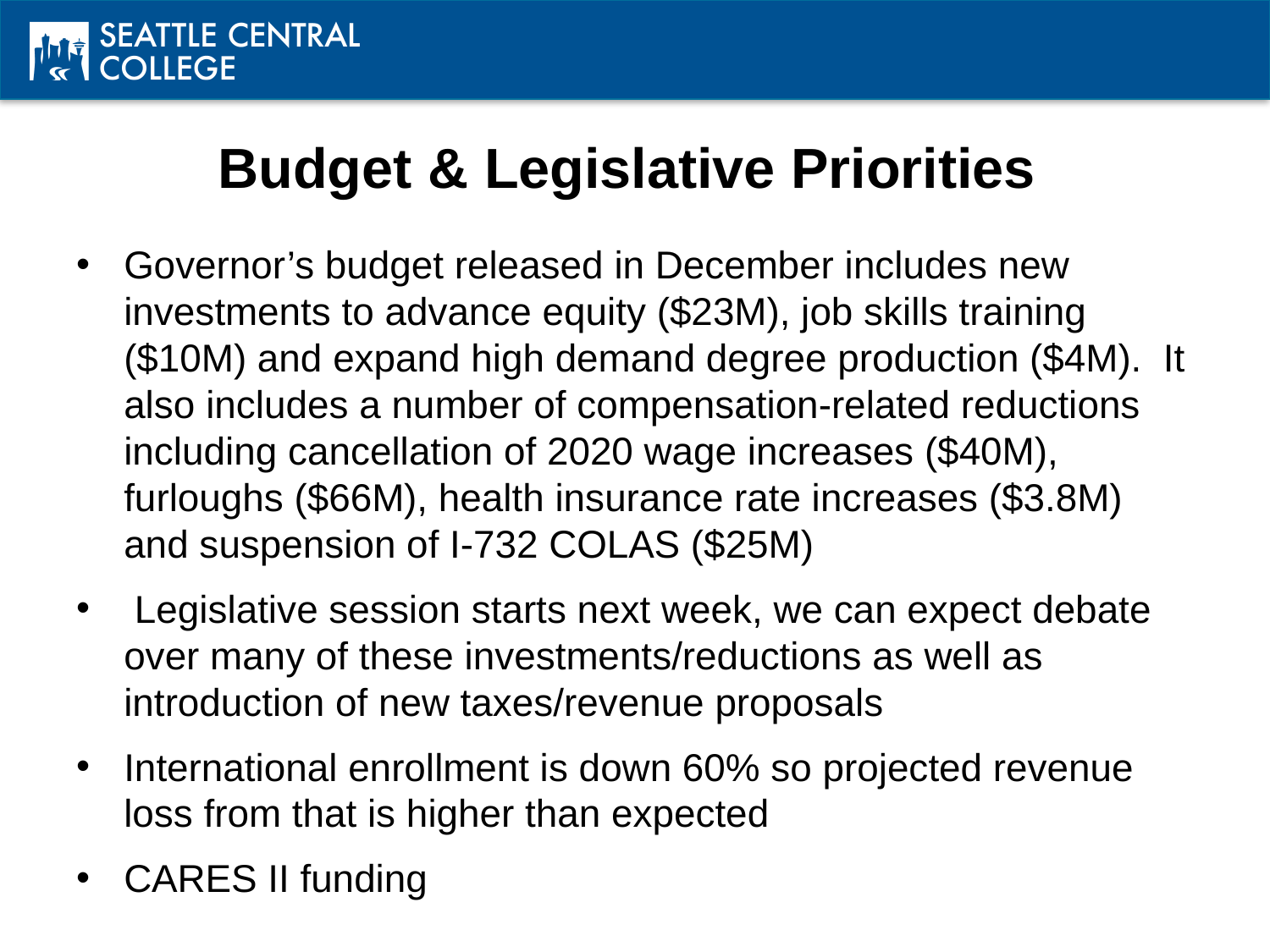

# Budget & Legislative Priorities
Governor’s budget released in December includes new investments to advance equity ($23M), job skills training ($10M) and expand high demand degree production ($4M).  It also includes a number of compensation-related reductions including cancellation of 2020 wage increases ($40M), furloughs ($66M), health insurance rate increases ($3.8M) and suspension of I-732 COLAS ($25M)
 Legislative session starts next week, we can expect debate over many of these investments/reductions as well as introduction of new taxes/revenue proposals
International enrollment is down 60% so projected revenue loss from that is higher than expected
CARES II funding